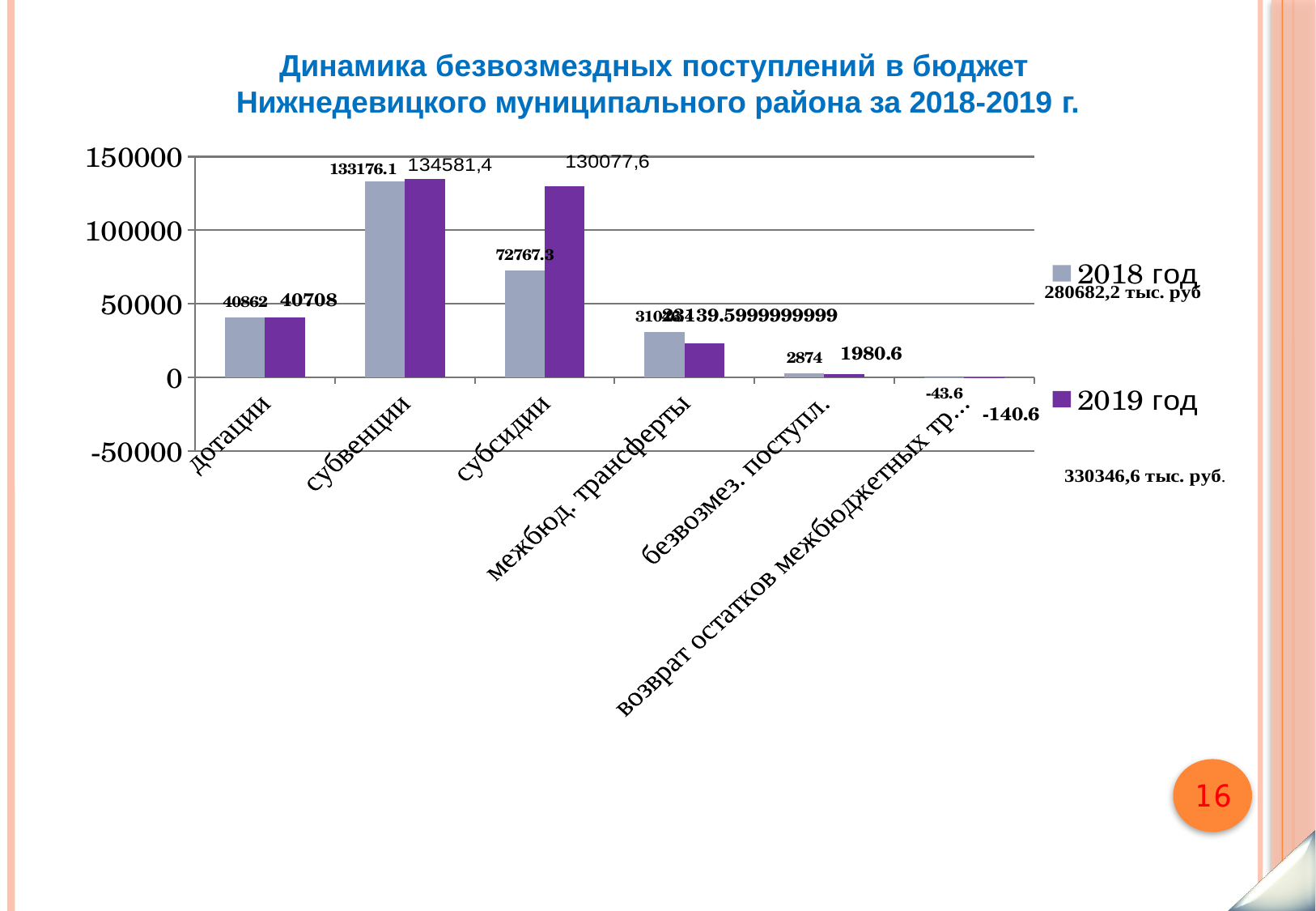

Динамика безвозмездных поступлений в бюджет
Нижнедевицкого муниципального района за 2018-2019 г.

### Chart

| Category | 2018 год | 2019 год |
|---|---|---|
| дотации | 40862.0 | 40708.0 |
| субвенции | 133176.1 | 134581.4 |
| субсидии | 72767.3 | 130077.6 |
| межбюд. трансферты | 31046.4 | 23139.599999999933 |
| безвозмез. поступл. | 2874.0 | 1980.6 |
| возврат остатков межбюджетных трансфертов прошлых лет | -43.6 | -140.6 |
16